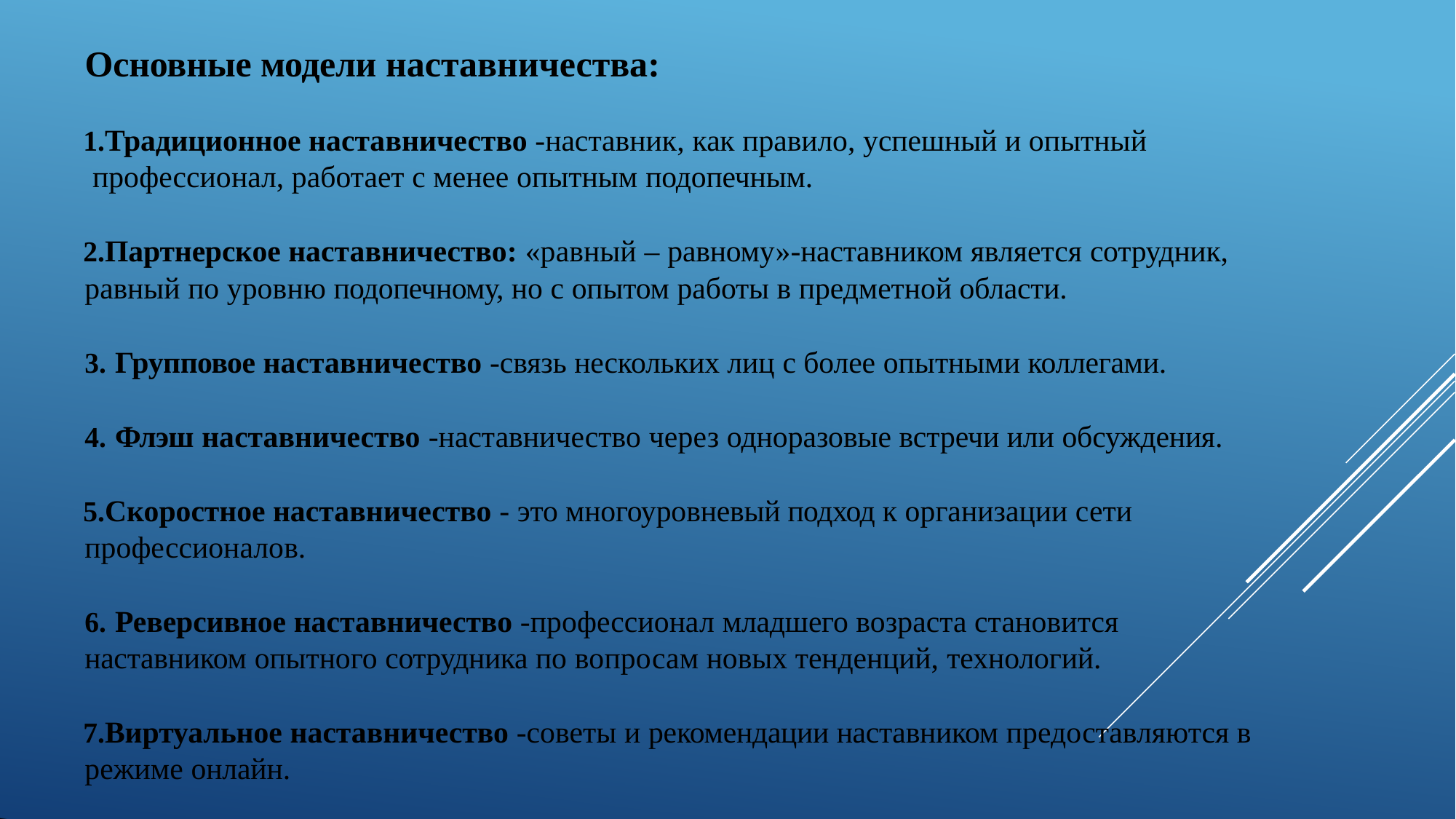

# Основные модели наставничества:
Традиционное наставничество -наставник, как правило, успешный и опытный  профессионал, работает с менее опытным подопечным.

Партнерское наставничество: «равный – равному»-наставником является сотрудник,  равный по уровню подопечному, но с опытом работы в предметной области.

Групповое наставничество -связь нескольких лиц с более опытными коллегами.

Флэш наставничество -наставничество через одноразовые встречи или обсуждения.

Скоростное наставничество - это многоуровневый подход к организации сети  профессионалов.

Реверсивное наставничество -профессионал младшего возраста становится
наставником опытного сотрудника по вопросам новых тенденций, технологий.

Виртуальное наставничество -советы и рекомендации наставником предоставляются в  режиме онлайн.